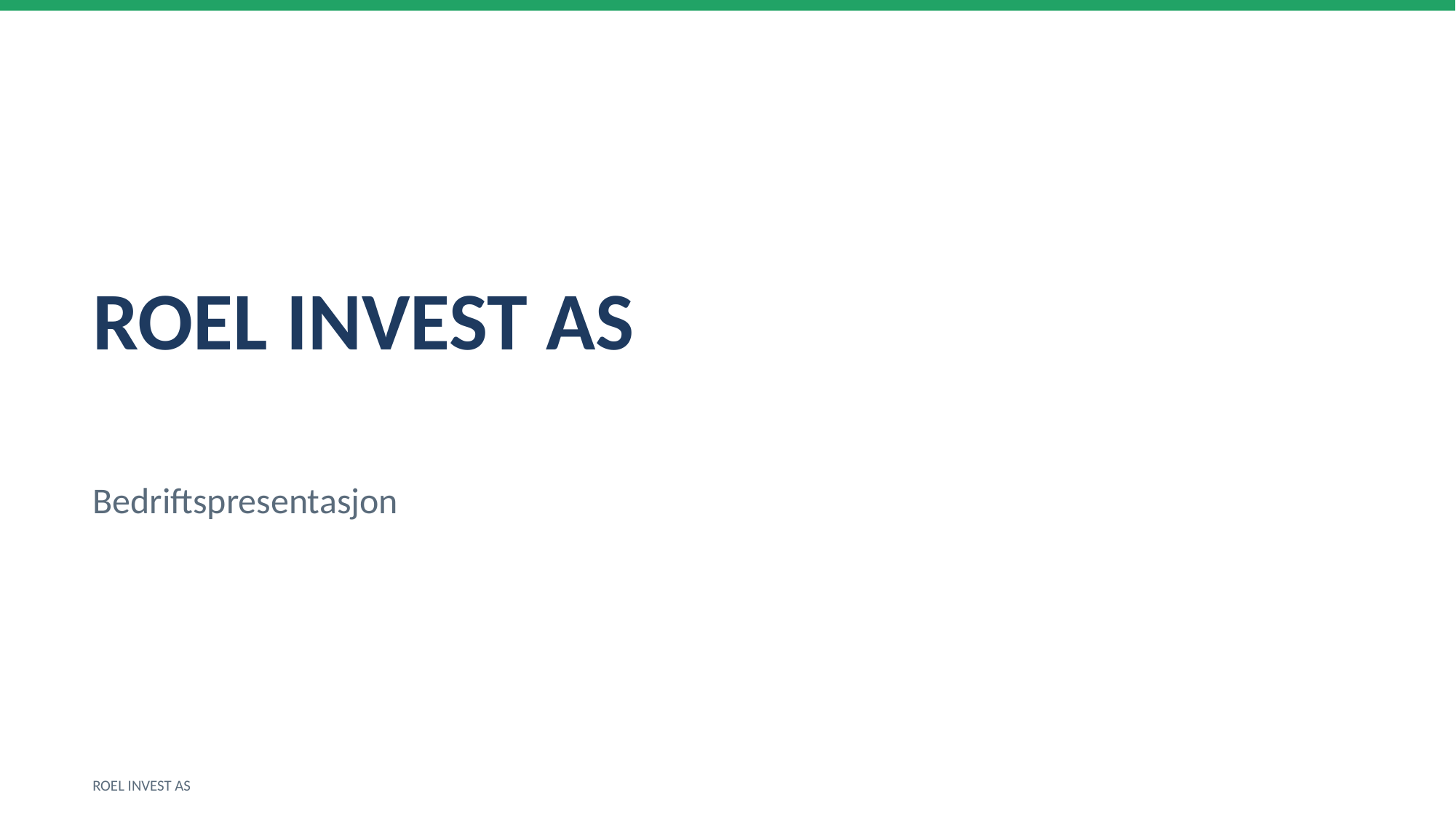

ROEL INVEST AS
Bedriftspresentasjon
ROEL INVEST AS